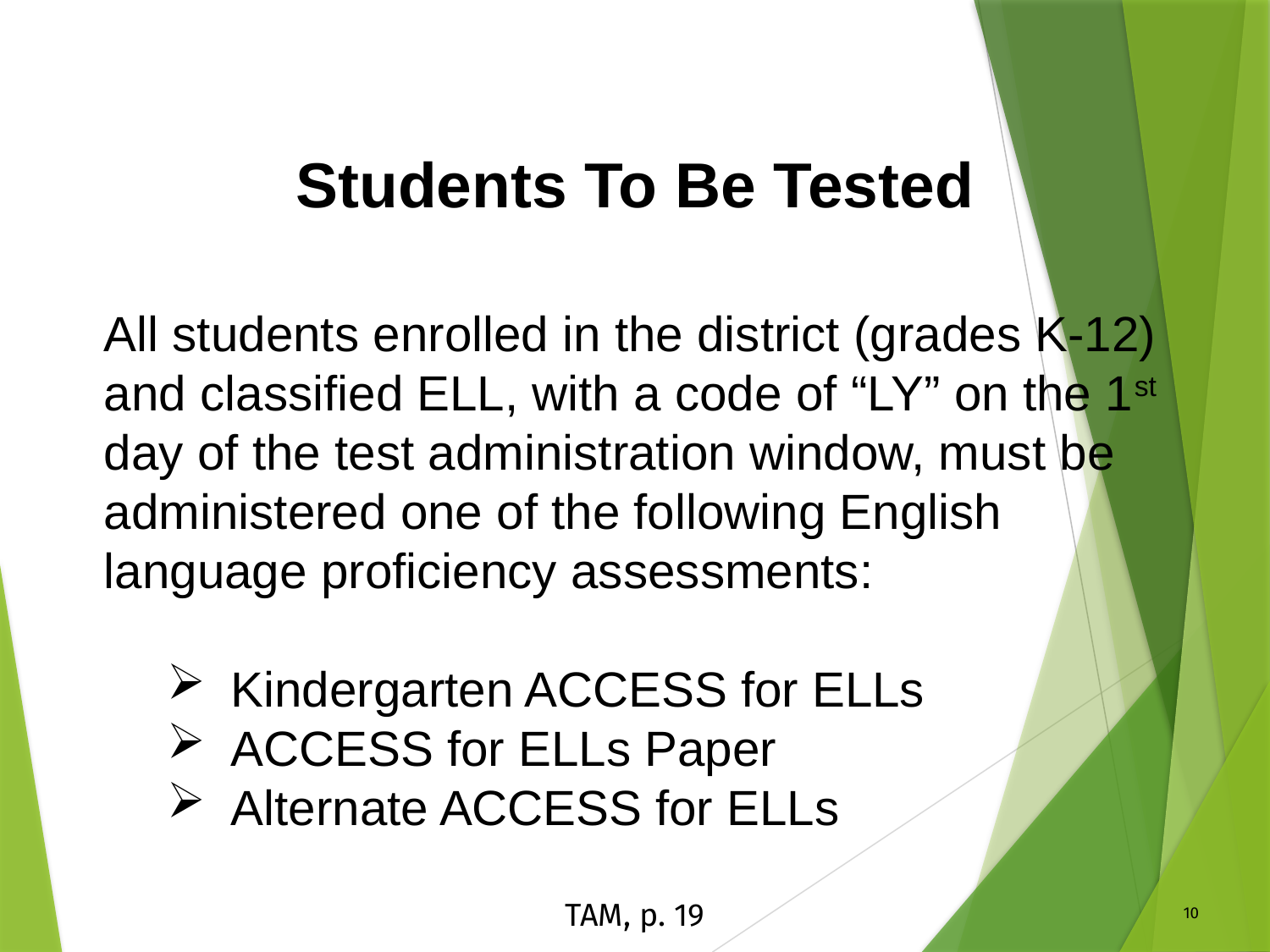

Students To Be Tested
All students enrolled in the district (grades K-12) and classified ELL, with a code of “LY” on the 1st day of the test administration window, must be administered one of the following English language proficiency assessments:

Kindergarten ACCESS for ELLs
ACCESS for ELLs Paper
Alternate ACCESS for ELLs
10
TAM, p. 19